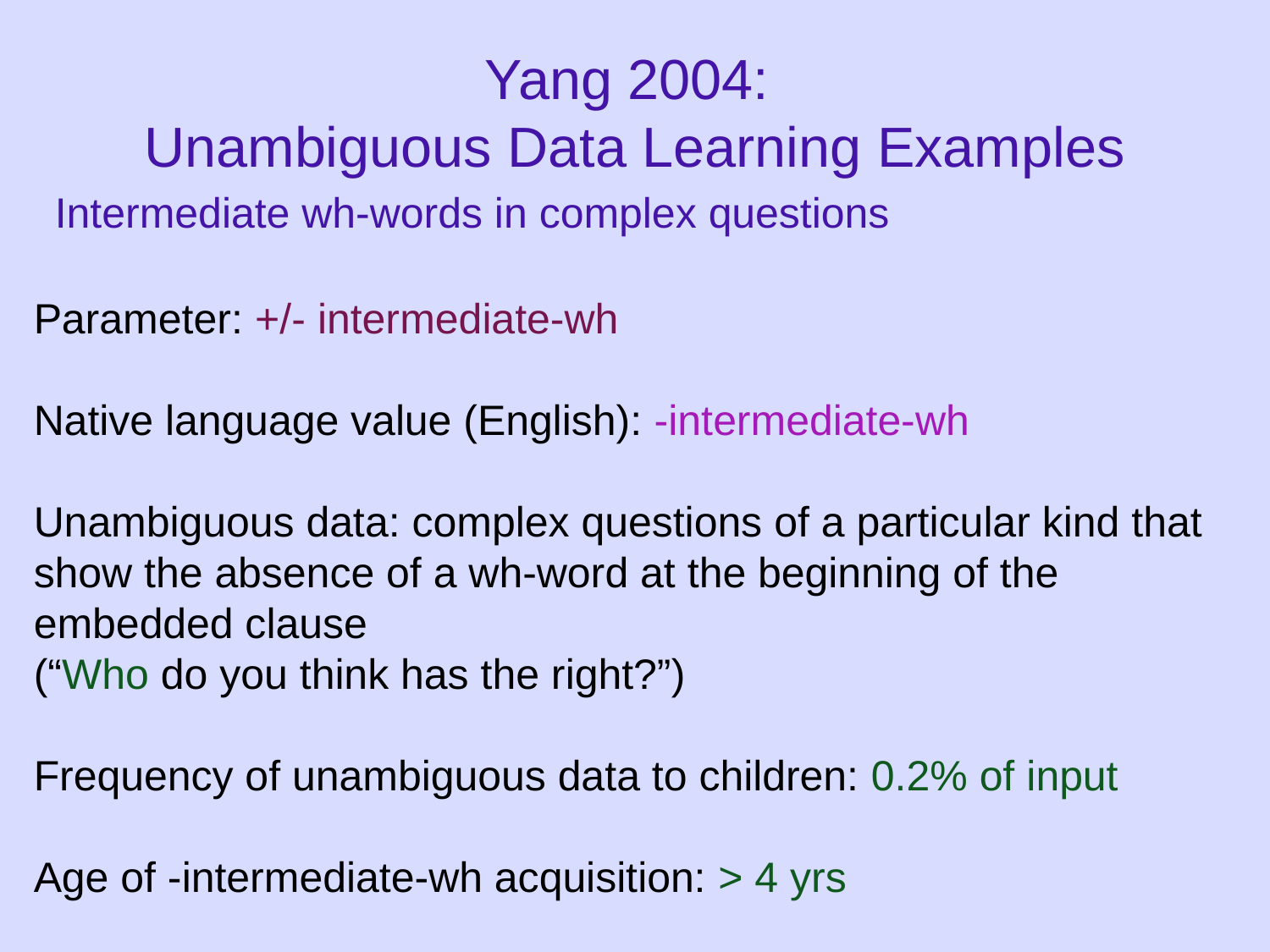

# Yang 2004: Unambiguous Data Learning Examples
Intermediate wh-words in complex questions
Parameter: +/- intermediate-wh

Native language value (English): -intermediate-wh

Unambiguous data: complex questions of a particular kind that show the absence of a wh-word at the beginning of the embedded clause
(“Who do you think has the right?”)

Frequency of unambiguous data to children: 0.2% of input

Age of -intermediate-wh acquisition: > 4 yrs